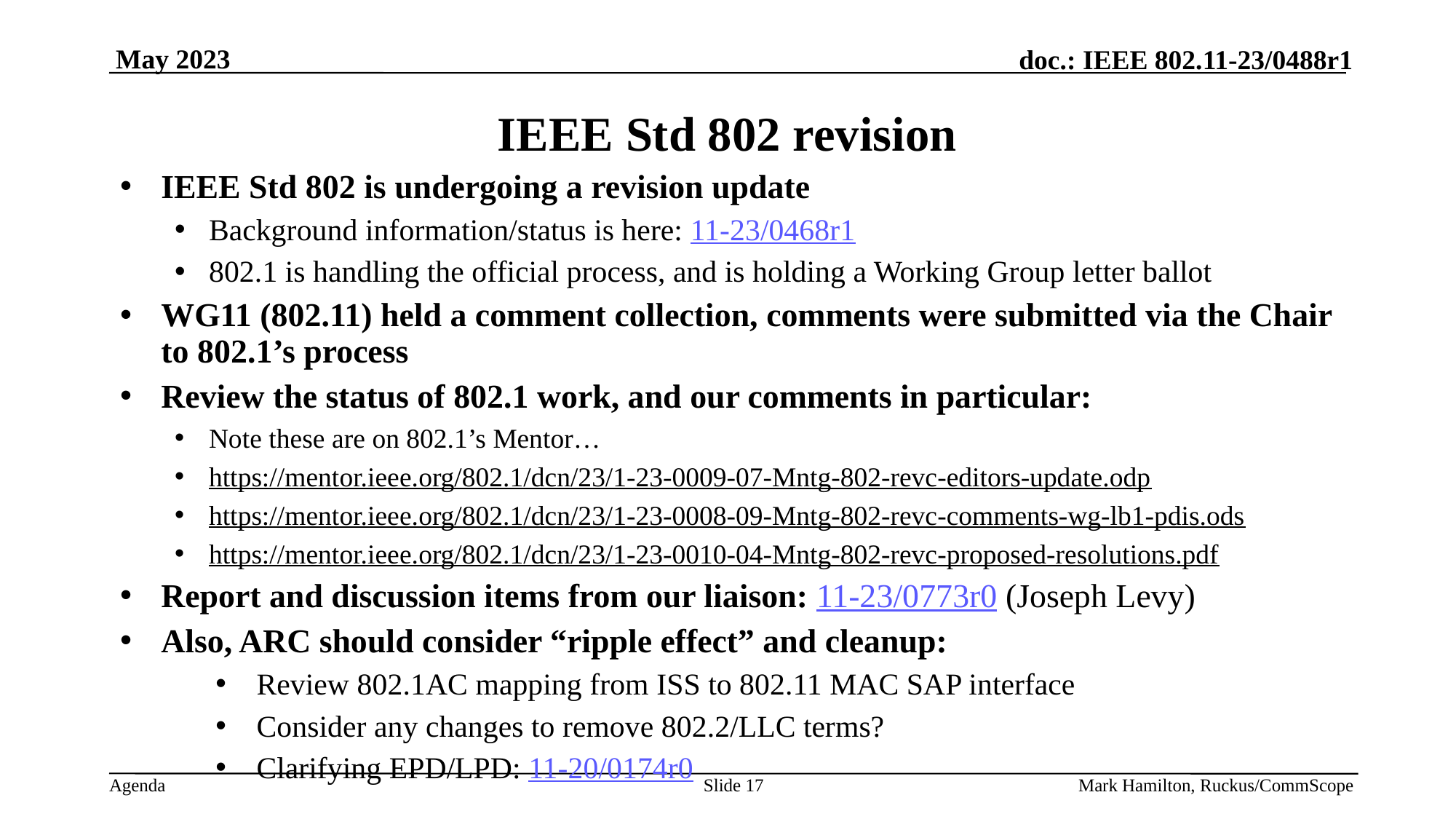

# IEEE Std 802 revision
IEEE Std 802 is undergoing a revision update
Background information/status is here: 11-23/0468r1
802.1 is handling the official process, and is holding a Working Group letter ballot
WG11 (802.11) held a comment collection, comments were submitted via the Chair to 802.1’s process
Review the status of 802.1 work, and our comments in particular:
Note these are on 802.1’s Mentor…
https://mentor.ieee.org/802.1/dcn/23/1-23-0009-07-Mntg-802-revc-editors-update.odp
https://mentor.ieee.org/802.1/dcn/23/1-23-0008-09-Mntg-802-revc-comments-wg-lb1-pdis.ods
https://mentor.ieee.org/802.1/dcn/23/1-23-0010-04-Mntg-802-revc-proposed-resolutions.pdf
Report and discussion items from our liaison: 11-23/0773r0 (Joseph Levy)
Also, ARC should consider “ripple effect” and cleanup:
Review 802.1AC mapping from ISS to 802.11 MAC SAP interface
Consider any changes to remove 802.2/LLC terms?
Clarifying EPD/LPD: 11-20/0174r0
Slide 17